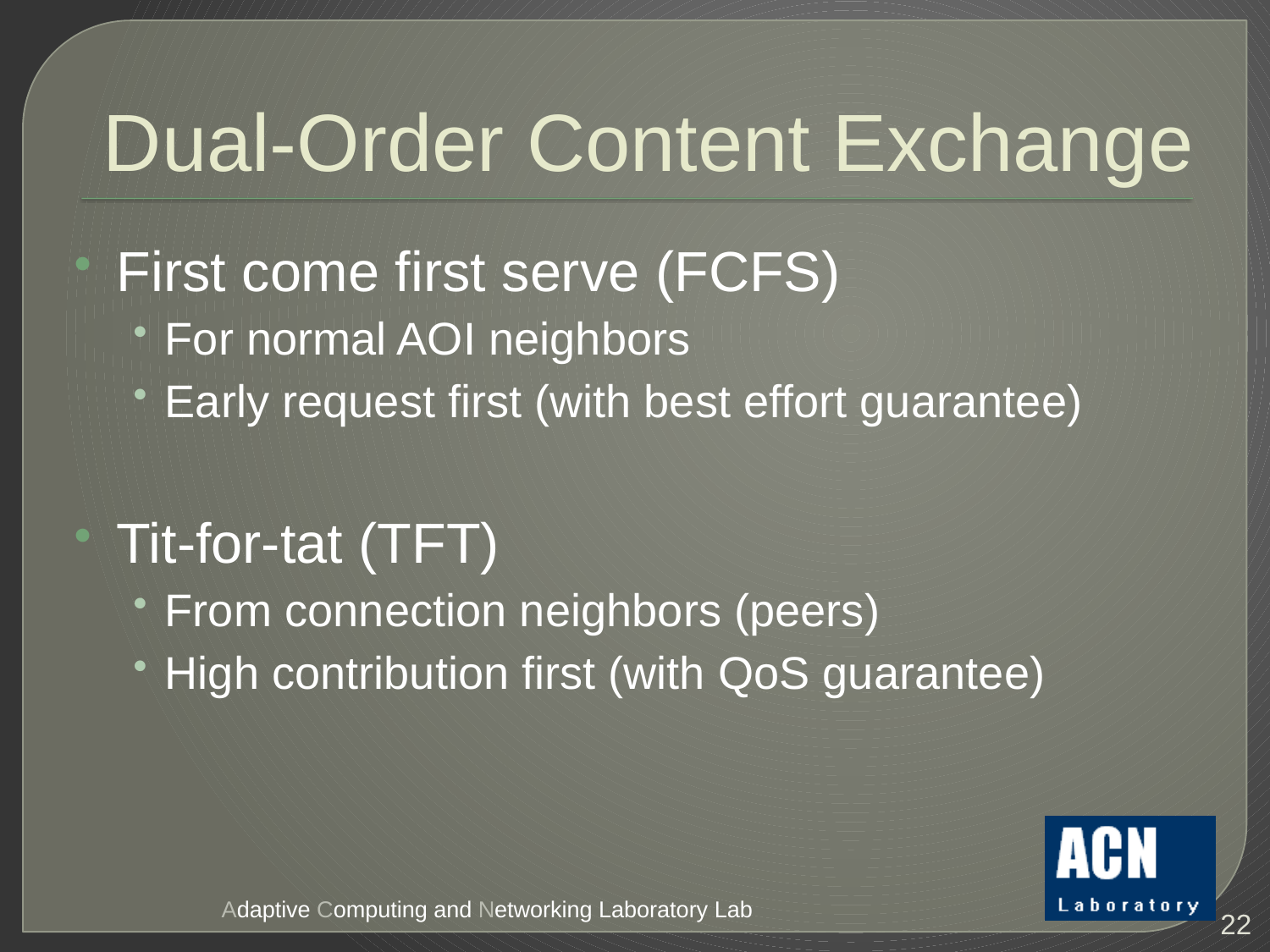

# Dual-Order Content Exchange
First come first serve (FCFS)
For normal AOI neighbors
Early request first (with best effort guarantee)

Tit-for-tat (TFT)
From connection neighbors (peers)
High contribution first (with QoS guarantee)

Adaptive Computing and Networking Laboratory Lab
22